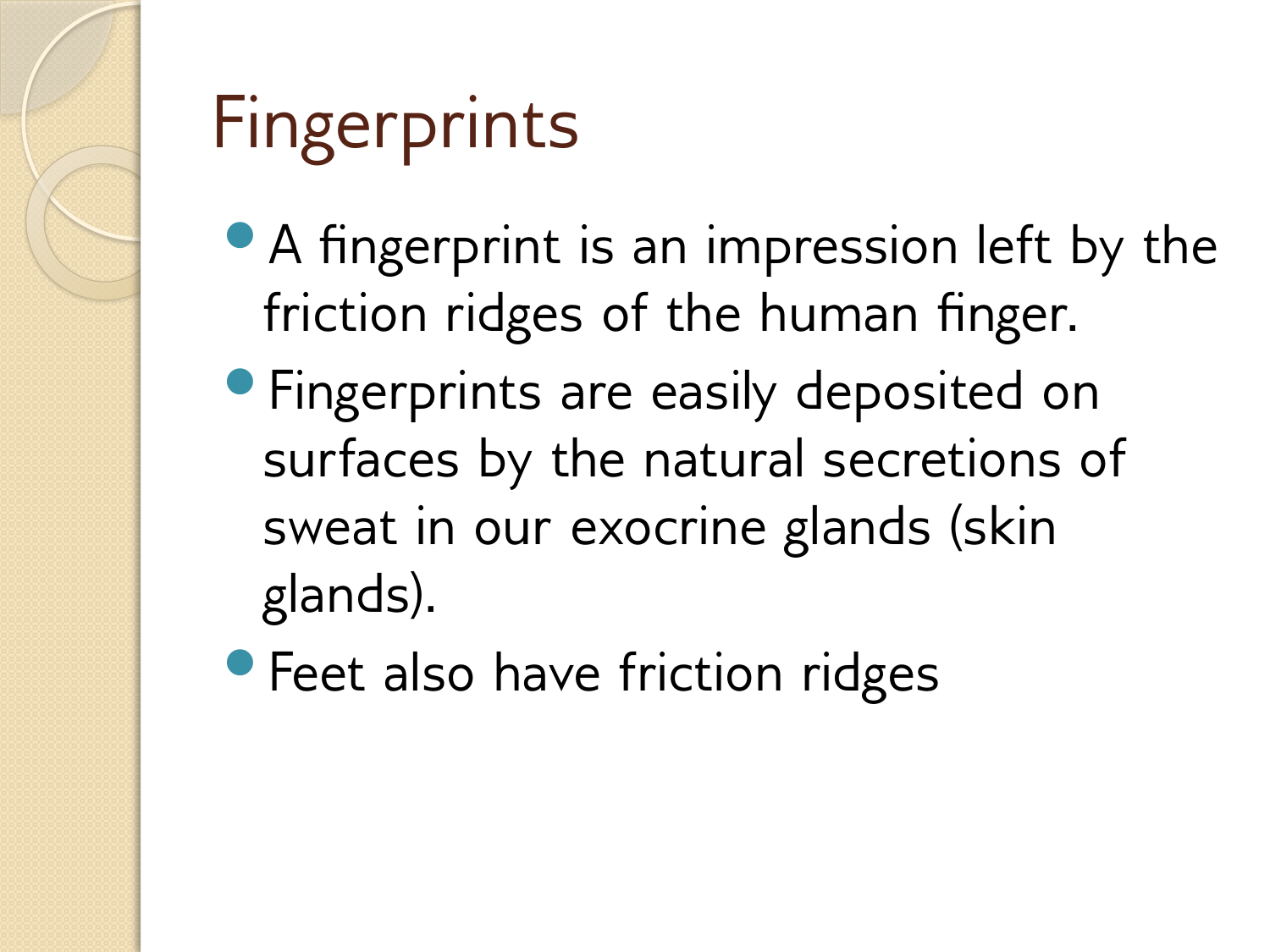

# Fingerprints
A fingerprint is an impression left by the friction ridges of the human finger.
Fingerprints are easily deposited on surfaces by the natural secretions of sweat in our exocrine glands (skin glands).
Feet also have friction ridges